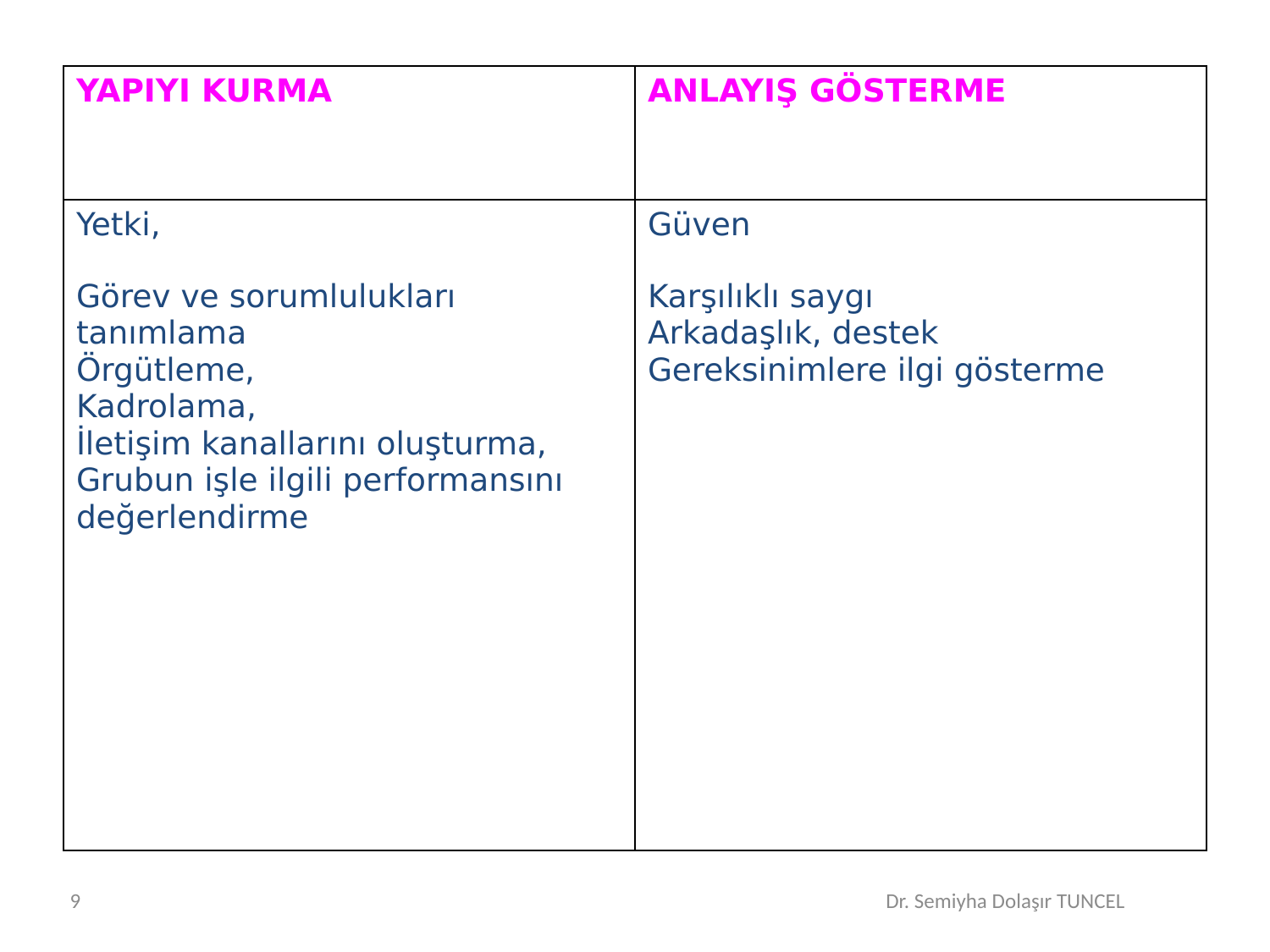

| YAPIYI KURMA | ANLAYIŞ GÖSTERME |
| --- | --- |
| Yetki, Görev ve sorumlulukları tanımlama Örgütleme, Kadrolama, İletişim kanallarını oluşturma, Grubun işle ilgili performansını değerlendirme | Güven Karşılıklı saygı Arkadaşlık, destek Gereksinimlere ilgi gösterme |
9
Dr. Semiyha Dolaşır TUNCEL